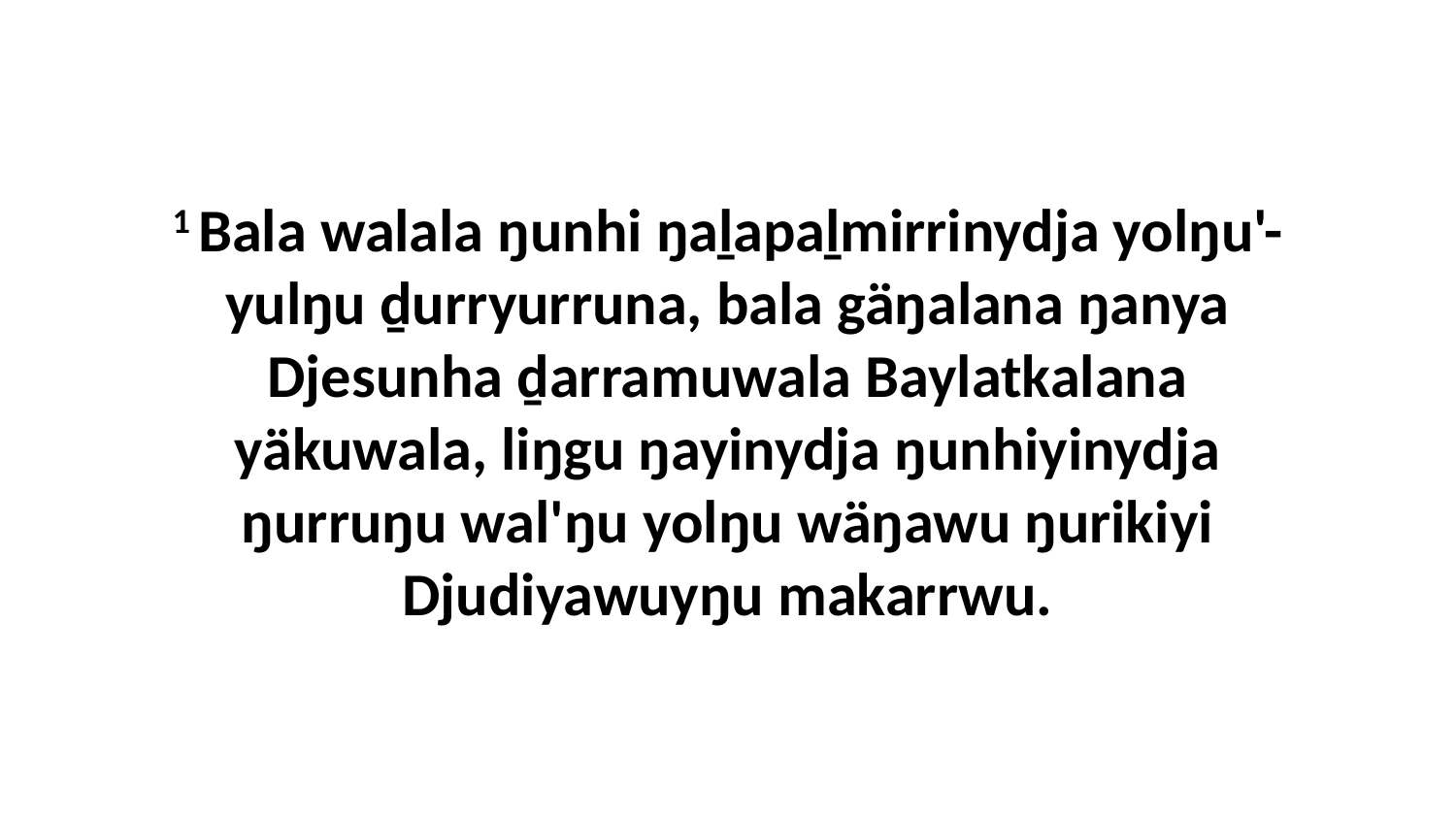

1 Bala walala ŋunhi ŋaḻapaḻmirrinydja yolŋu'-yulŋu ḏurryurruna, bala gäŋalana ŋanya Djesunha ḏarramuwala Baylatkalana yäkuwala, liŋgu ŋayinydja ŋunhiyinydja ŋurruŋu wal'ŋu yolŋu wäŋawu ŋurikiyi Djudiyawuyŋu makarrwu.